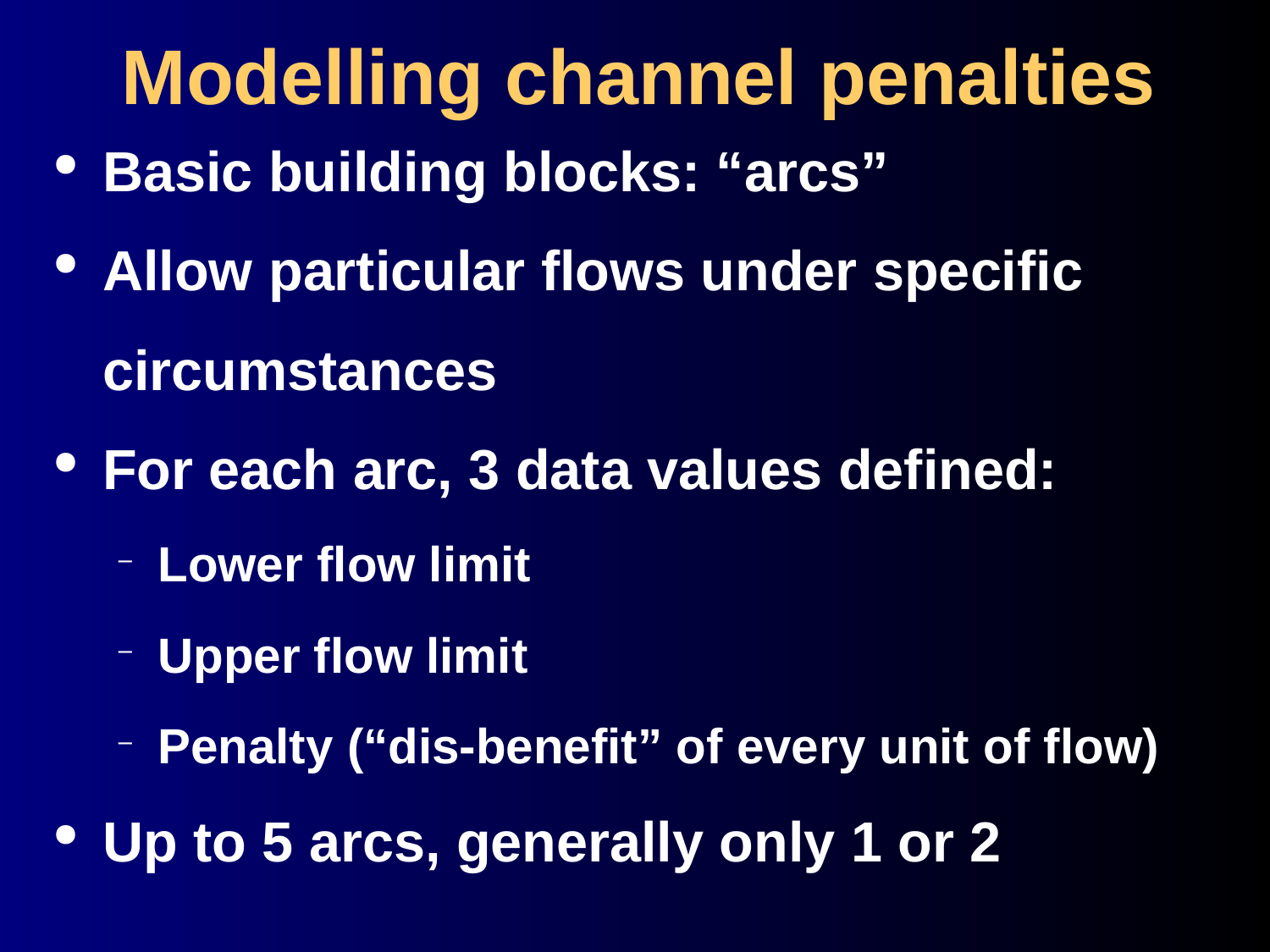

Modelling channel penalties
Basic building blocks: “arcs”
Allow particular flows under specific
	circumstances
For each arc, 3 data values defined:
Lower flow limit
Upper flow limit
Penalty (“dis-benefit” of every unit of flow)
Up to 5 arcs, generally only 1 or 2